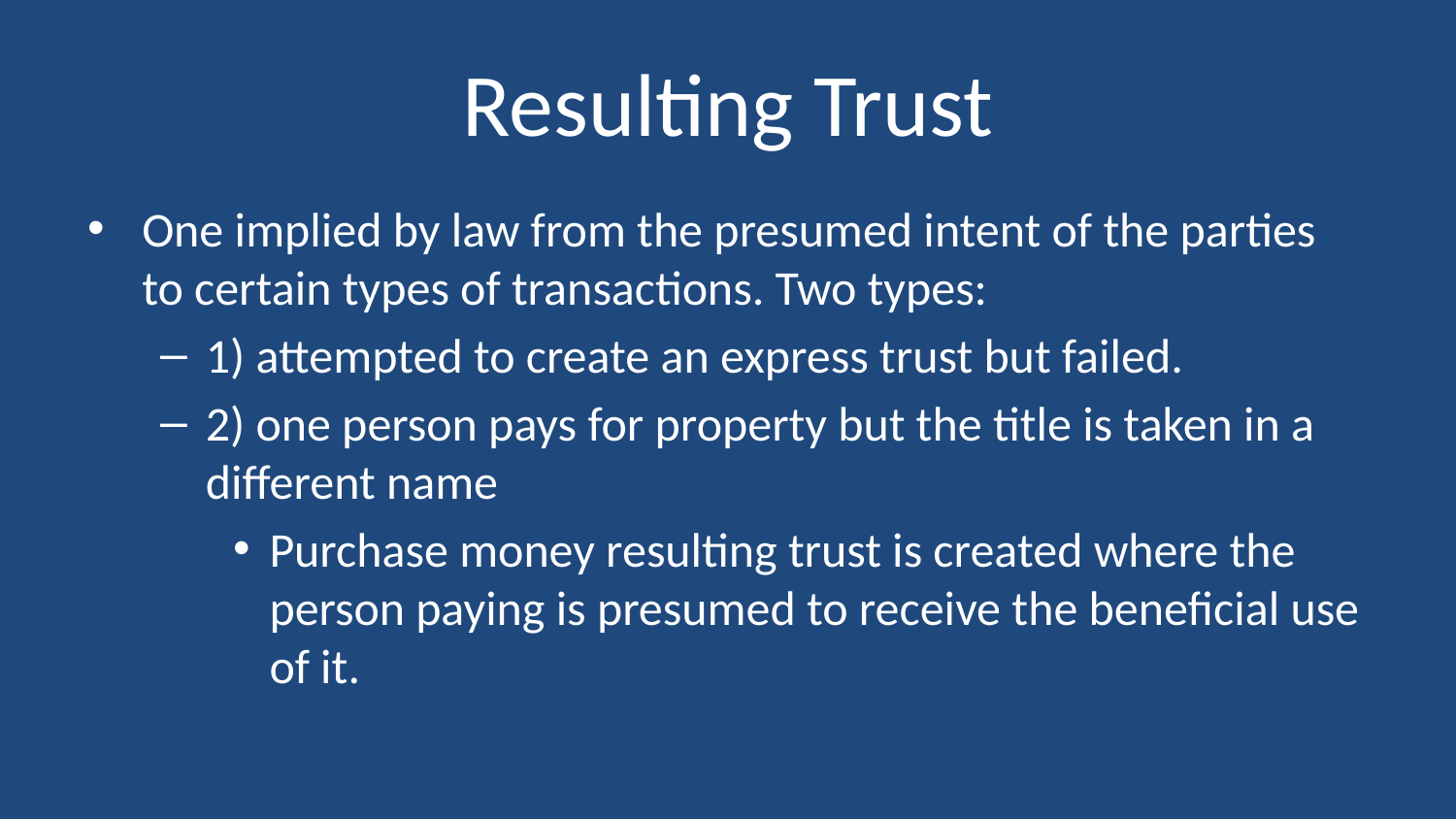

# Resulting Trust
One implied by law from the presumed intent of the parties to certain types of transactions. Two types:
1) attempted to create an express trust but failed.
2) one person pays for property but the title is taken in a different name
Purchase money resulting trust is created where the person paying is presumed to receive the beneficial use of it.